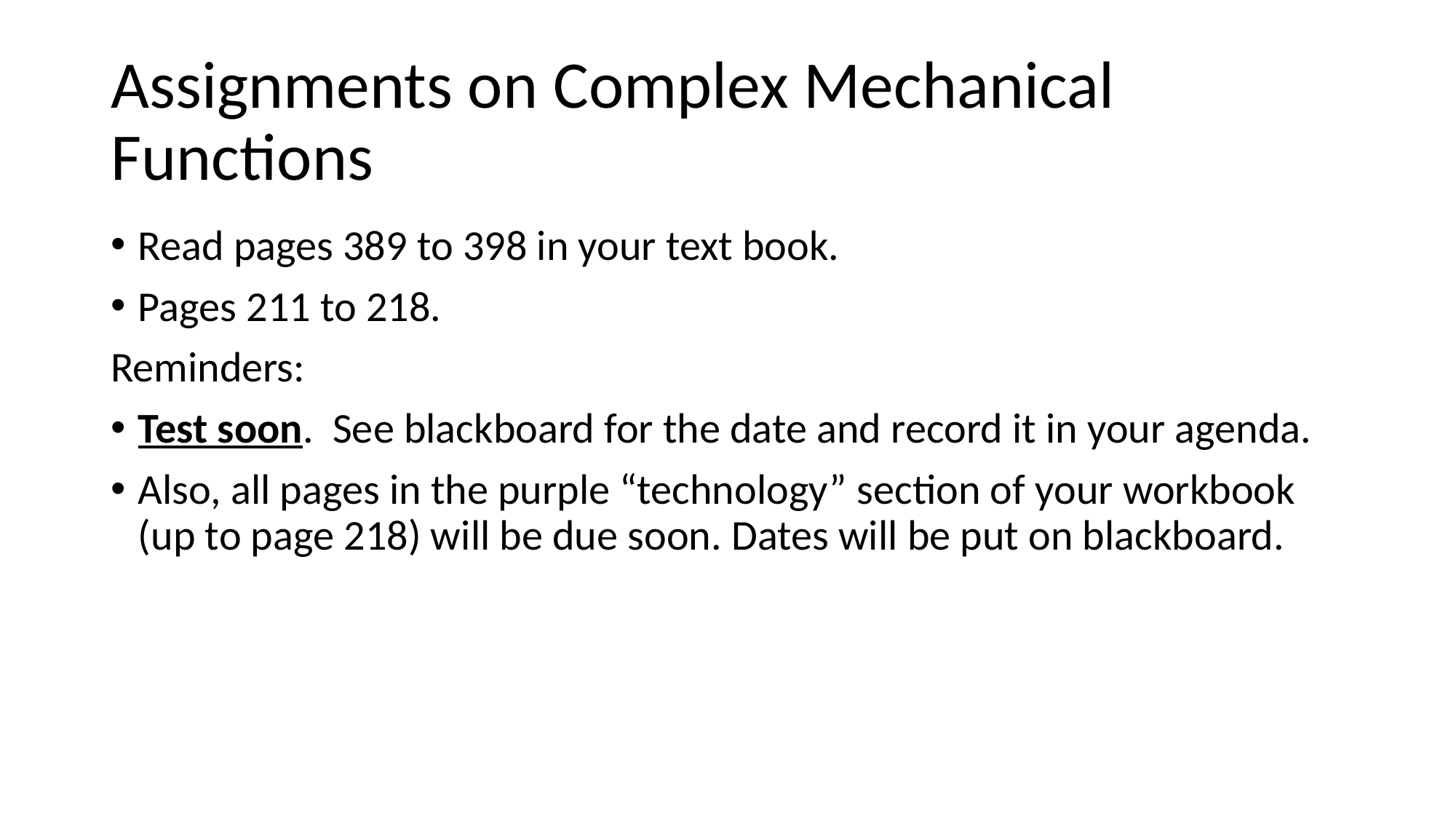

# Assignments on Complex Mechanical Functions
Read pages 389 to 398 in your text book.
Pages 211 to 218.
Reminders:
Test soon.  See blackboard for the date and record it in your agenda.
Also, all pages in the purple “technology” section of your workbook (up to page 218) will be due soon. Dates will be put on blackboard.